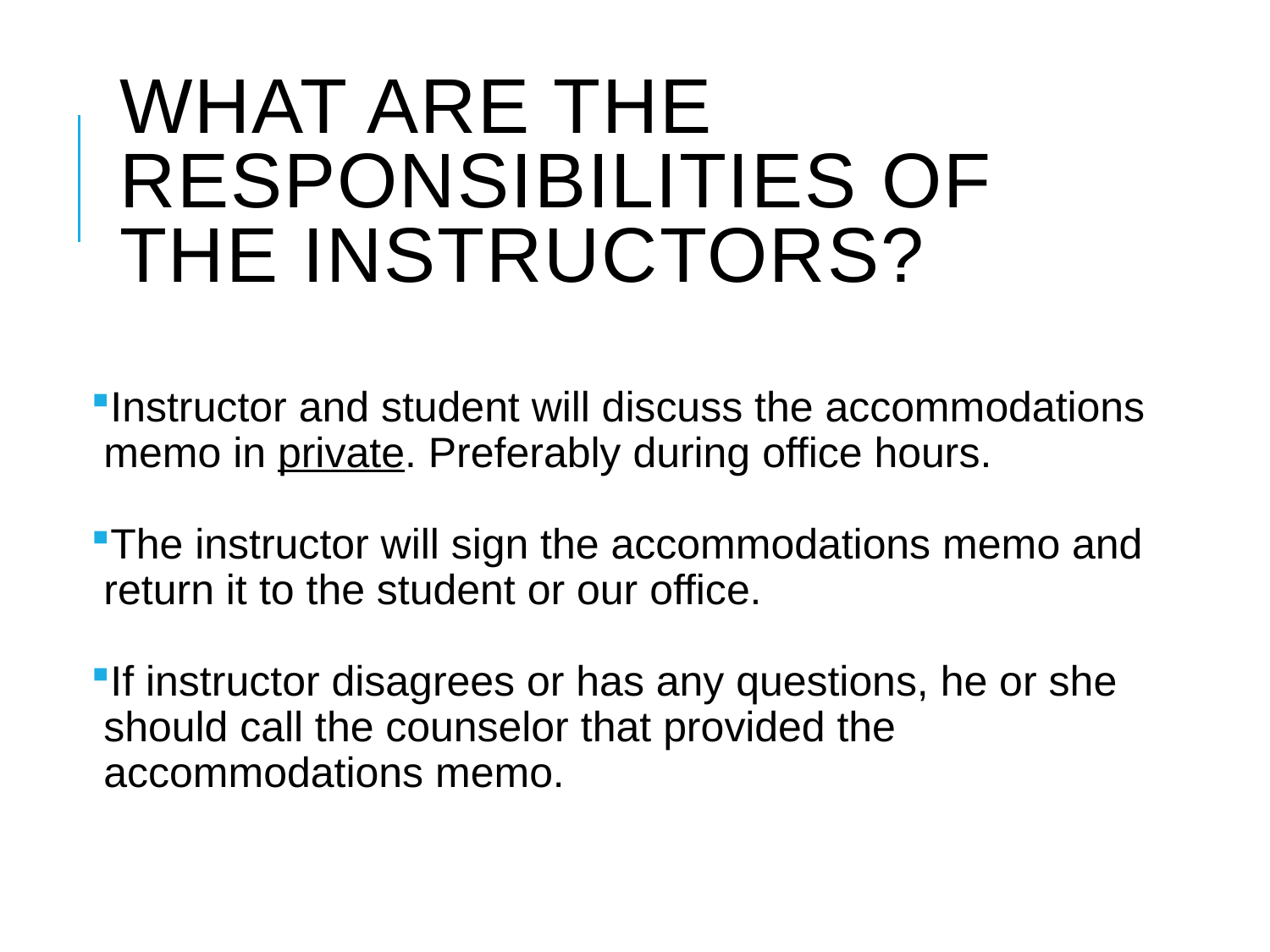

# What are the responsibilities of the instructors?
Instructor and student will discuss the accommodations memo in private. Preferably during office hours.

The instructor will sign the accommodations memo and return it to the student or our office.

If instructor disagrees or has any questions, he or she should call the counselor that provided the accommodations memo.